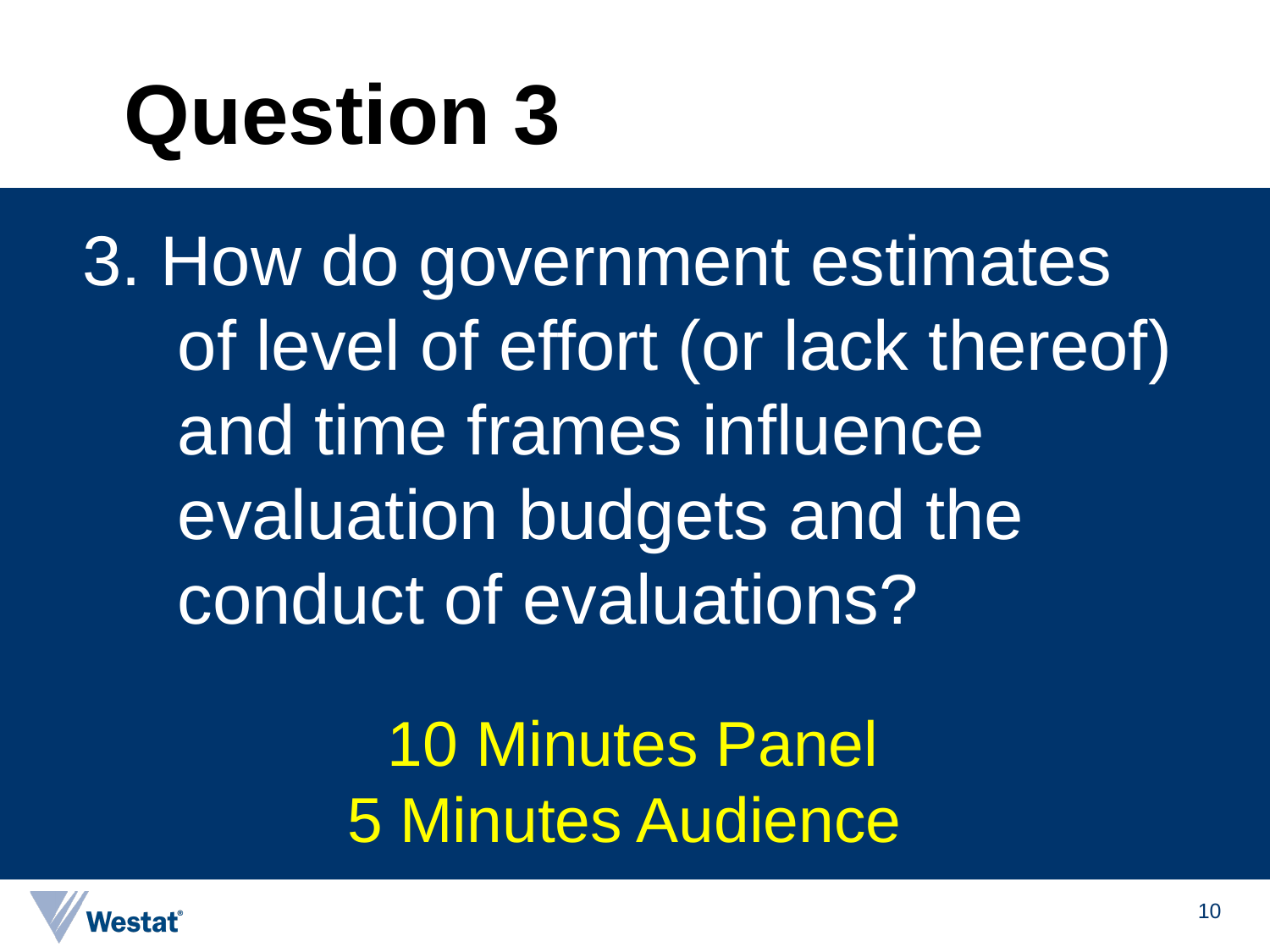

# Question 3
3. How do government estimates of level of effort (or lack thereof) and time frames influence evaluation budgets and the conduct of evaluations?

10 Minutes Panel
5 Minutes Audience

10